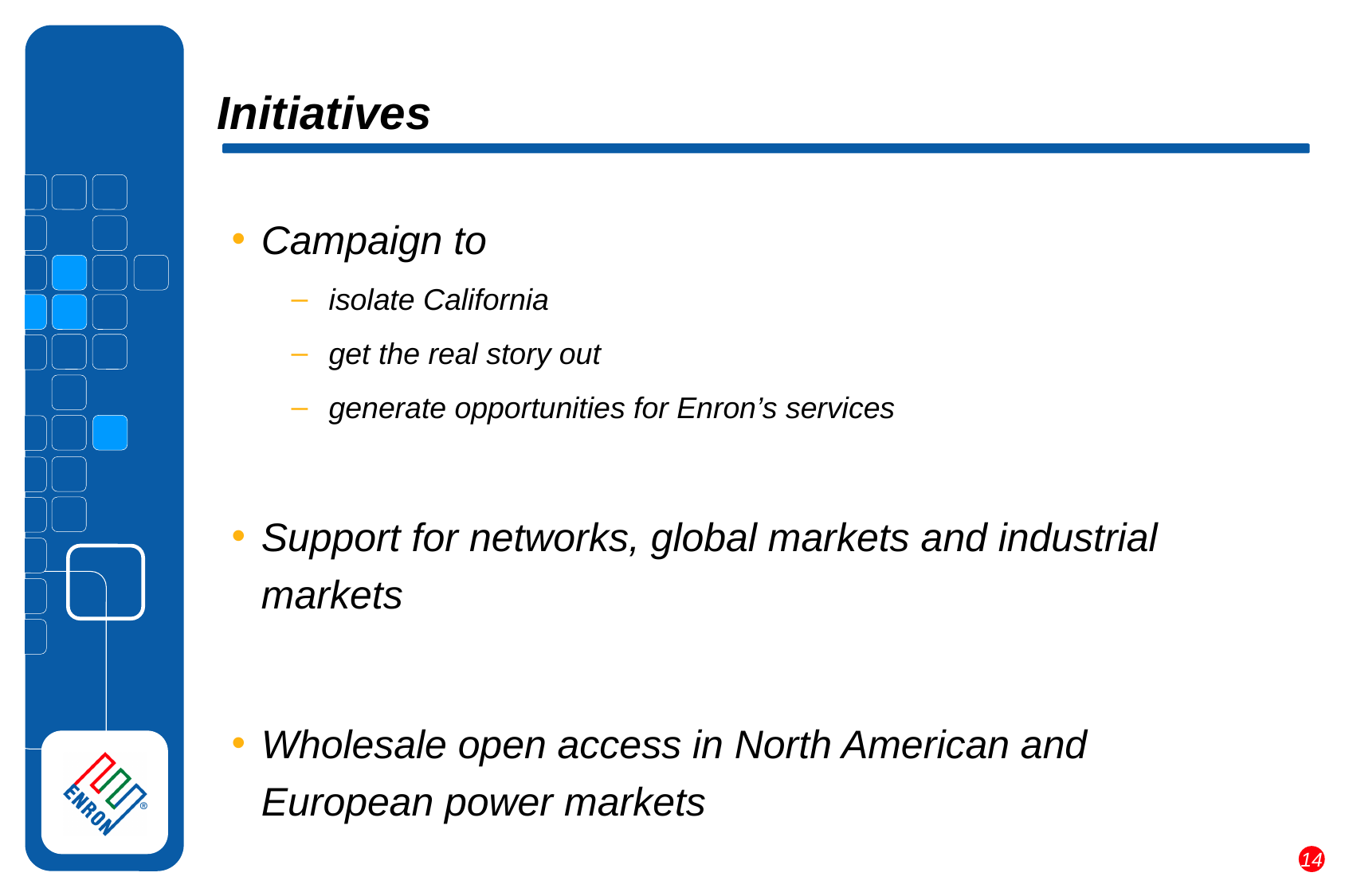

Initiatives
Campaign to
isolate California
get the real story out
generate opportunities for Enron’s services

Support for networks, global markets and industrial markets

Wholesale open access in North American and European power markets